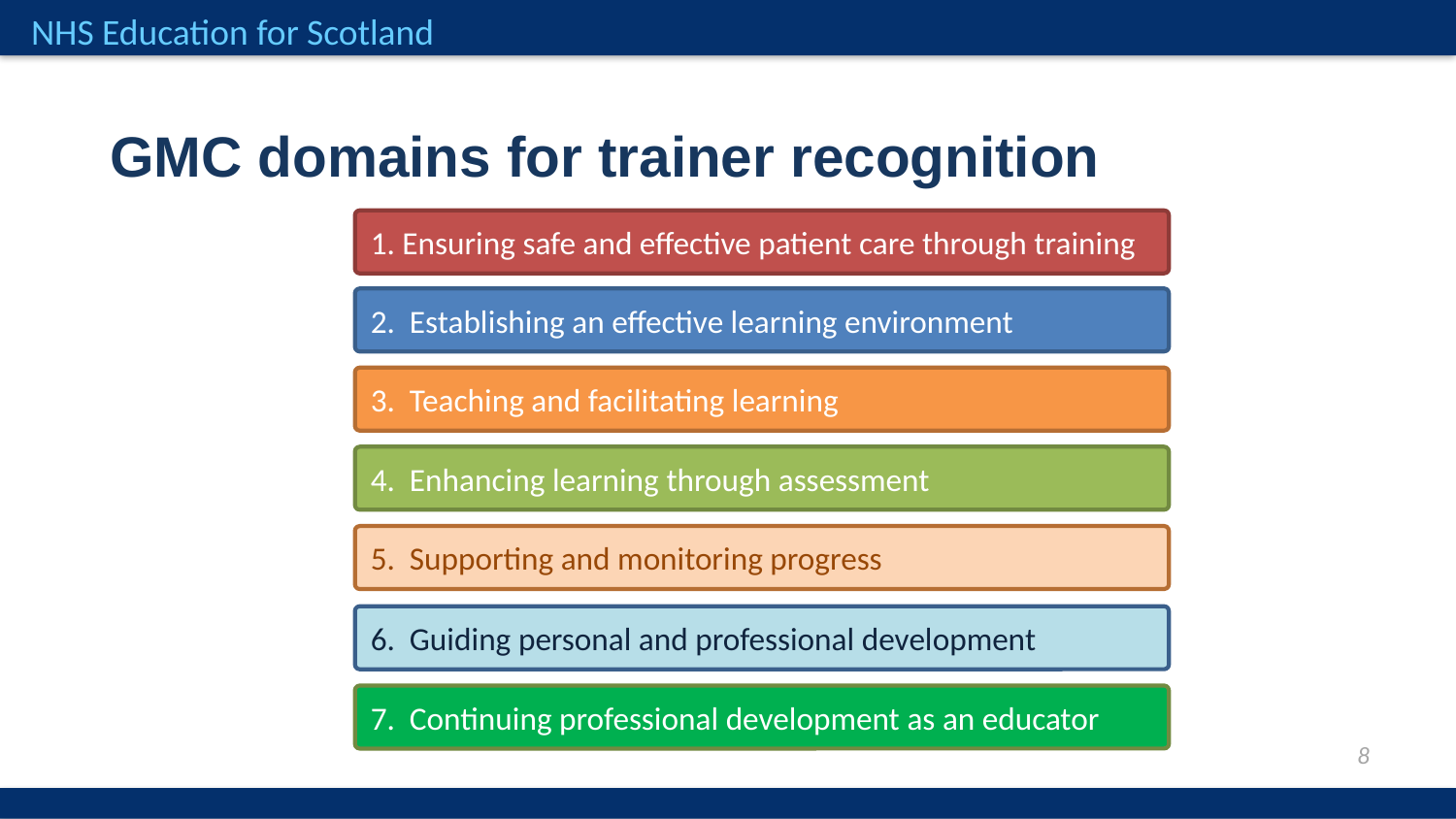

GMC domains for trainer recognition
1. Ensuring safe and effective patient care through training
2.  Establishing an effective learning environment
3.  Teaching and facilitating learning
4.  Enhancing learning through assessment
5.  Supporting and monitoring progress
6.  Guiding personal and professional development
7.  Continuing professional development as an educator